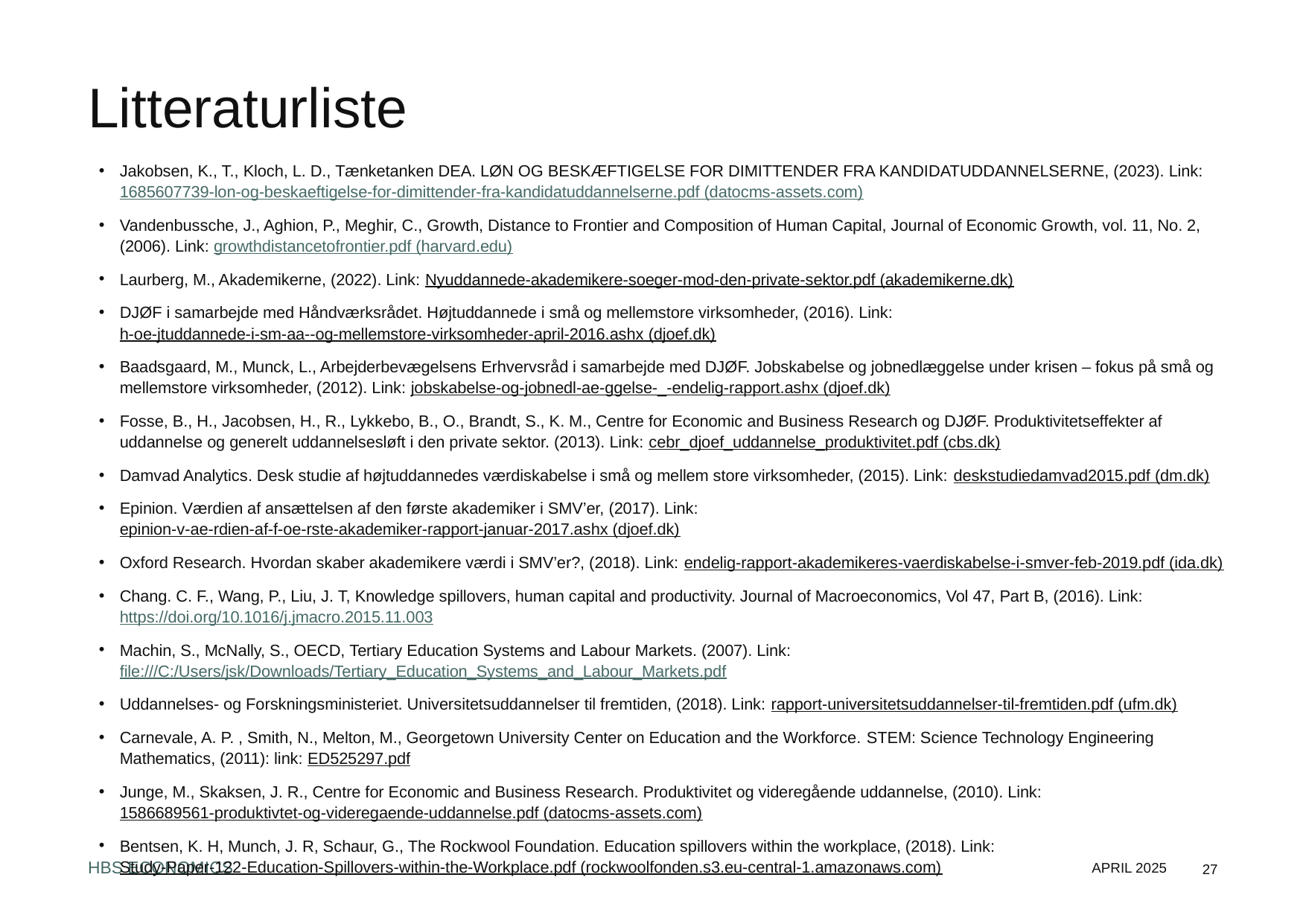

# Litteraturliste
Jakobsen, K., T., Kloch, L. D., Tænketanken DEA. LØN OG BESKÆFTIGELSE FOR DIMITTENDER FRA KANDIDATUDDANNELSERNE, (2023). Link: 1685607739-lon-og-beskaeftigelse-for-dimittender-fra-kandidatuddannelserne.pdf (datocms-assets.com)
Vandenbussche, J., Aghion, P., Meghir, C., Growth, Distance to Frontier and Composition of Human Capital, Journal of Economic Growth, vol. 11, No. 2, (2006). Link: growthdistancetofrontier.pdf (harvard.edu)
Laurberg, M., Akademikerne, (2022). Link: Nyuddannede-akademikere-soeger-mod-den-private-sektor.pdf (akademikerne.dk)
DJØF i samarbejde med Håndværksrådet. Højtuddannede i små og mellemstore virksomheder, (2016). Link: h-oe-jtuddannede-i-sm-aa--og-mellemstore-virksomheder-april-2016.ashx (djoef.dk)
Baadsgaard, M., Munck, L., Arbejderbevægelsens Erhvervsråd i samarbejde med DJØF. Jobskabelse og jobnedlæggelse under krisen – fokus på små og mellemstore virksomheder, (2012). Link: jobskabelse-og-jobnedl-ae-ggelse-_-endelig-rapport.ashx (djoef.dk)
Fosse, B., H., Jacobsen, H., R., Lykkebo, B., O., Brandt, S., K. M., Centre for Economic and Business Research og DJØF. Produktivitetseffekter af uddannelse og generelt uddannelsesløft i den private sektor. (2013). Link: cebr_djoef_uddannelse_produktivitet.pdf (cbs.dk)
Damvad Analytics. Desk studie af højtuddannedes værdiskabelse i små og mellem store virksomheder, (2015). Link: deskstudiedamvad2015.pdf (dm.dk)
Epinion. Værdien af ansættelsen af den første akademiker i SMV’er, (2017). Link: epinion-v-ae-rdien-af-f-oe-rste-akademiker-rapport-januar-2017.ashx (djoef.dk)
Oxford Research. Hvordan skaber akademikere værdi i SMV’er?, (2018). Link: endelig-rapport-akademikeres-vaerdiskabelse-i-smver-feb-2019.pdf (ida.dk)
Chang. C. F., Wang, P., Liu, J. T, Knowledge spillovers, human capital and productivity. Journal of Macroeconomics, Vol 47, Part B, (2016). Link: https://doi.org/10.1016/j.jmacro.2015.11.003
Machin, S., McNally, S., OECD, Tertiary Education Systems and Labour Markets. (2007). Link: file:///C:/Users/jsk/Downloads/Tertiary_Education_Systems_and_Labour_Markets.pdf
Uddannelses- og Forskningsministeriet. Universitetsuddannelser til fremtiden, (2018). Link: rapport-universitetsuddannelser-til-fremtiden.pdf (ufm.dk)
Carnevale, A. P. , Smith, N., Melton, M., Georgetown University Center on Education and the Workforce. STEM: Science Technology Engineering Mathematics, (2011): link: ED525297.pdf
Junge, M., Skaksen, J. R., Centre for Economic and Business Research. Produktivitet og videregående uddannelse, (2010). Link: 1586689561-produktivtet-og-videregaende-uddannelse.pdf (datocms-assets.com)
Bentsen, K. H, Munch, J. R, Schaur, G., The Rockwool Foundation. Education spillovers within the workplace, (2018). Link: Study-Paper-122-Education-Spillovers-within-the-Workplace.pdf (rockwoolfonden.s3.eu-central-1.amazonaws.com)

april 2025
27